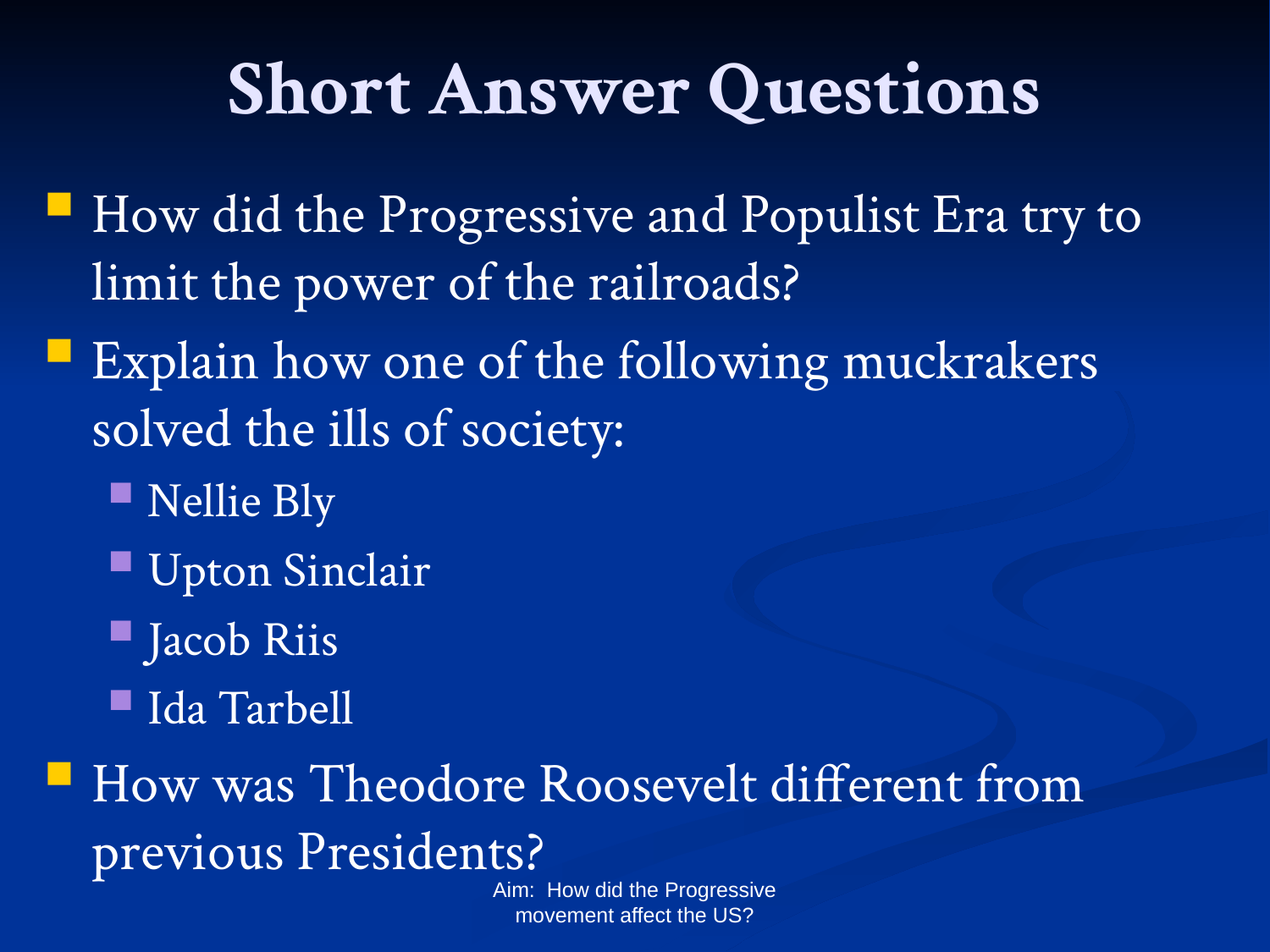

# Short Answer Questions
How did the Progressive and Populist Era try to limit the power of the railroads?
Explain how one of the following muckrakers solved the ills of society:
Nellie Bly
Upton Sinclair
Jacob Riis
Ida Tarbell
How was Theodore Roosevelt different from previous Presidents?

Aim:  How did the Progressive movement affect the US?